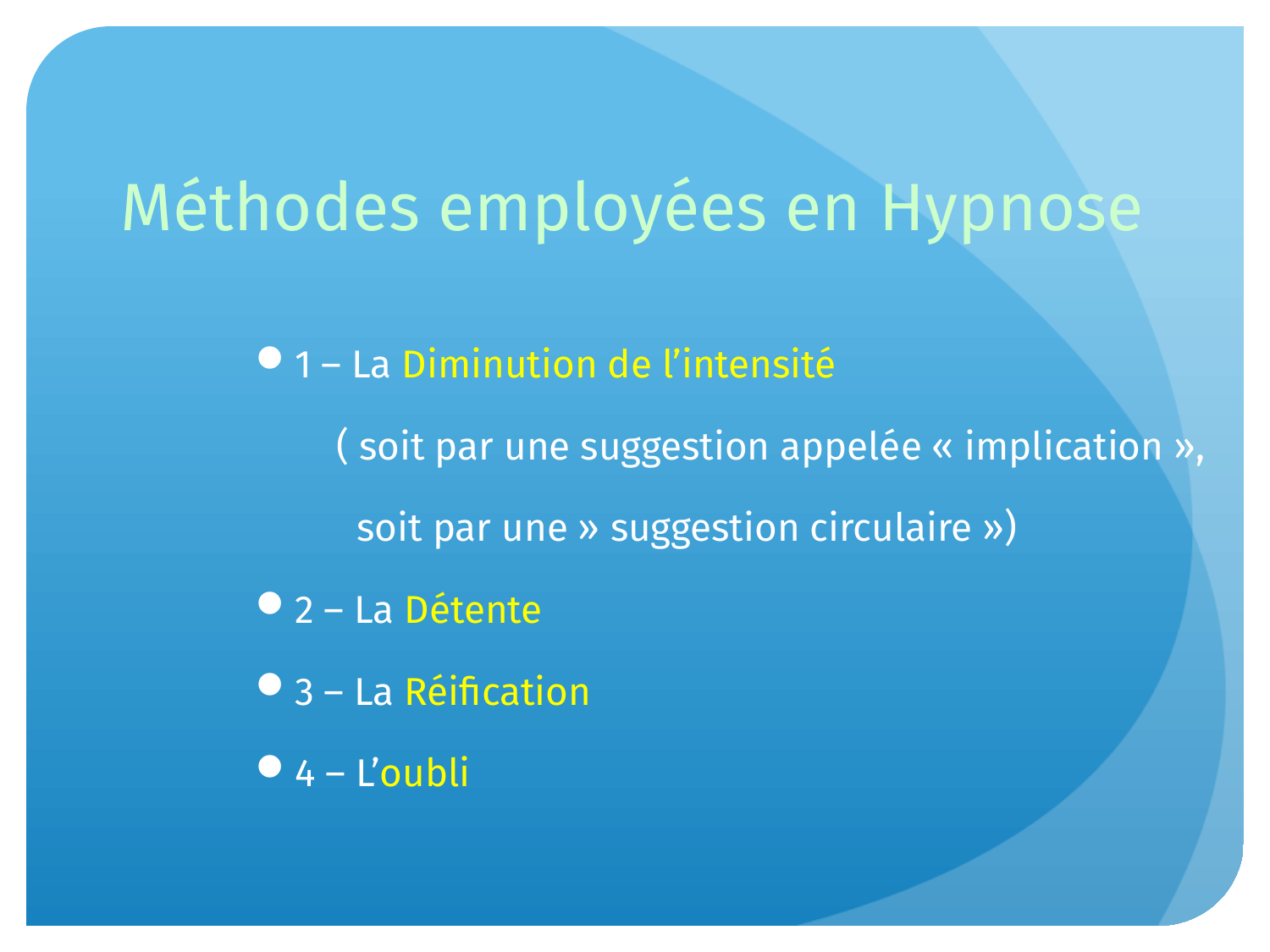

# Méthodes employées en Hypnose
1 – La Diminution de l’intensité
        ( soit par une suggestion appelée « implication »,
          soit par une » suggestion circulaire »)
2 – La Détente
3 – La Réification
4 – L’oubli